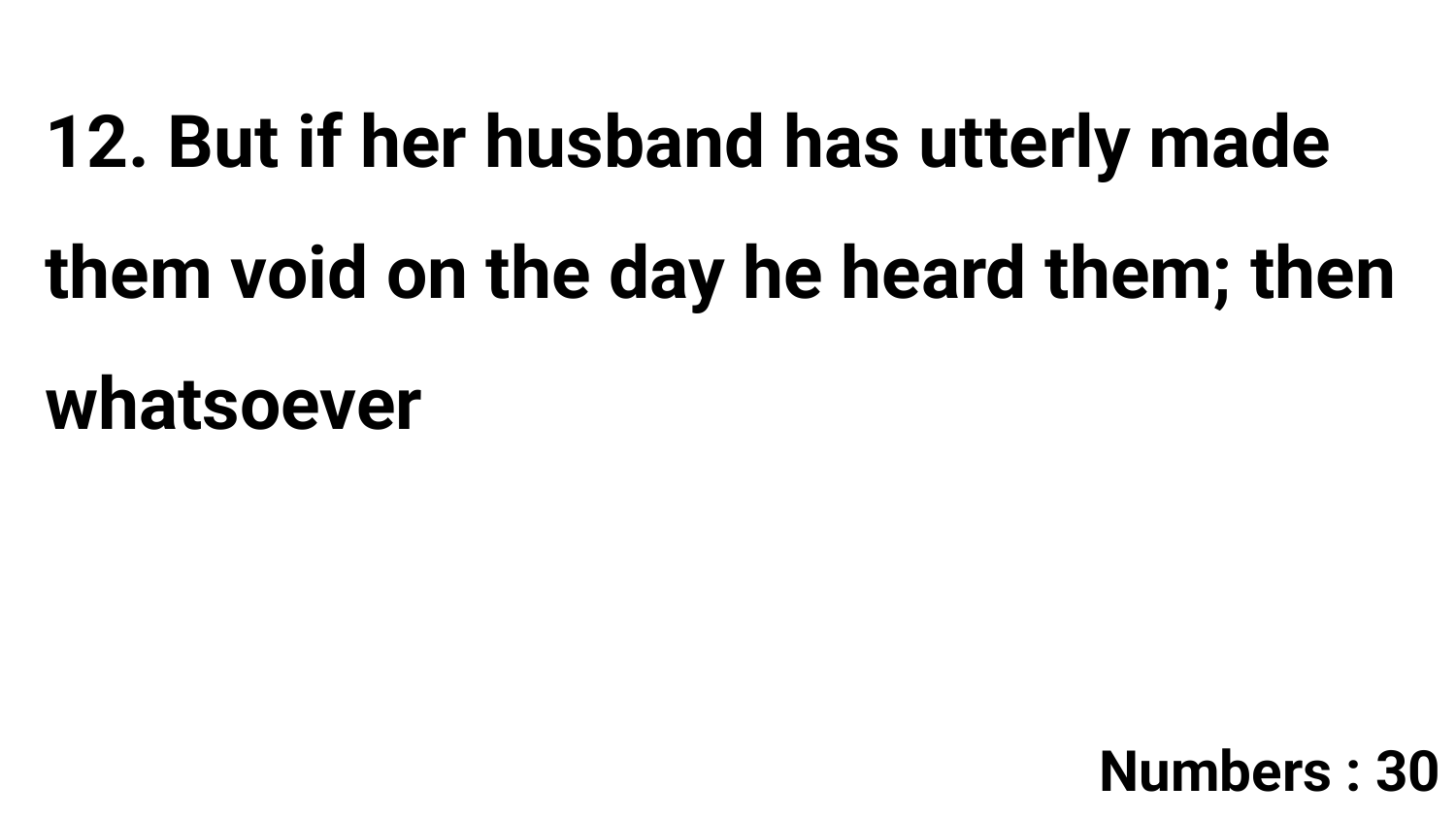

12. But if her husband has utterly made them void on the day he heard them; then whatsoever
Numbers : 30